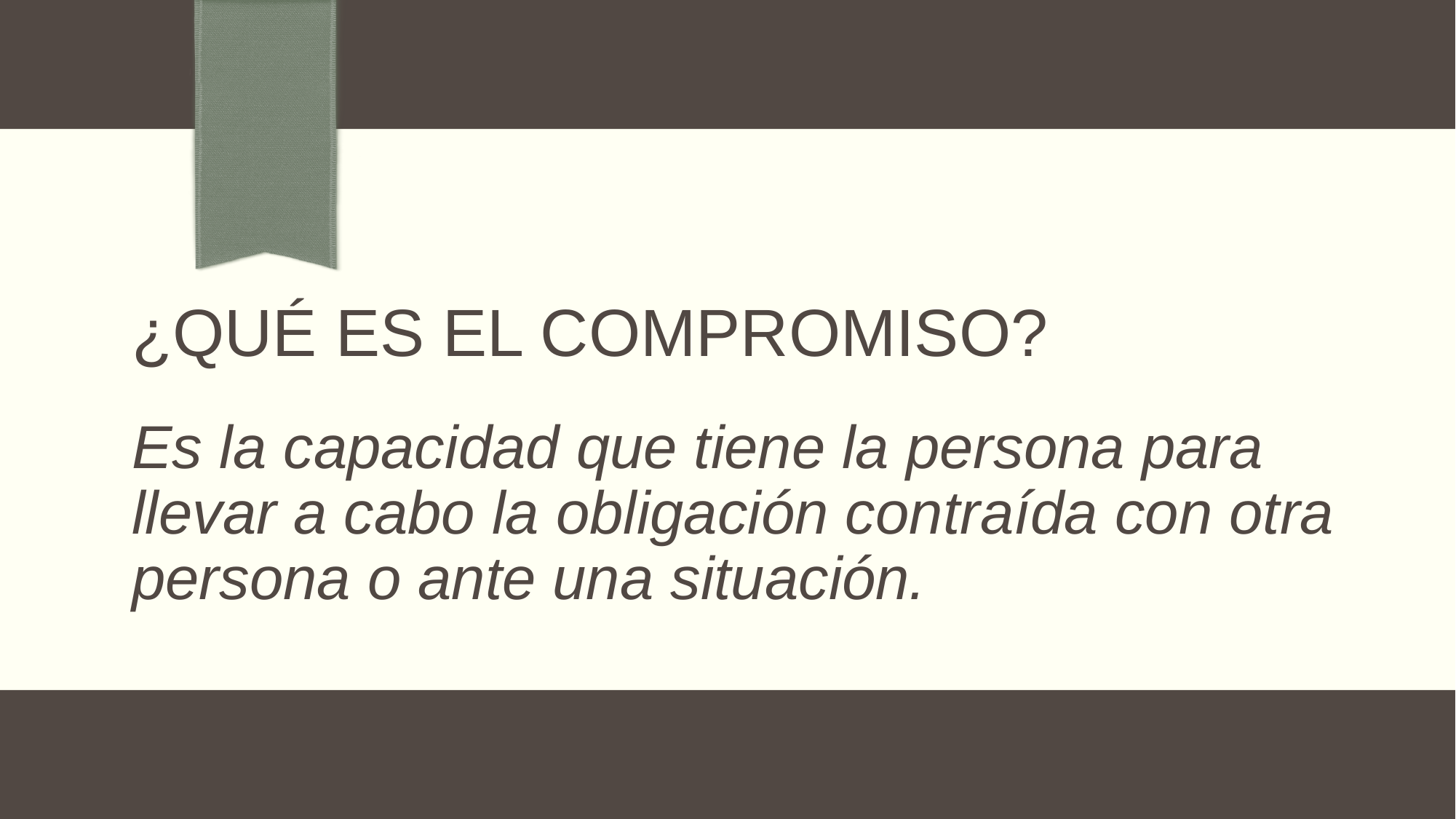

# ¿Qué es el compromiso?
Es la capacidad que tiene la persona para llevar a cabo la obligación contraída con otra persona o ante una situación.